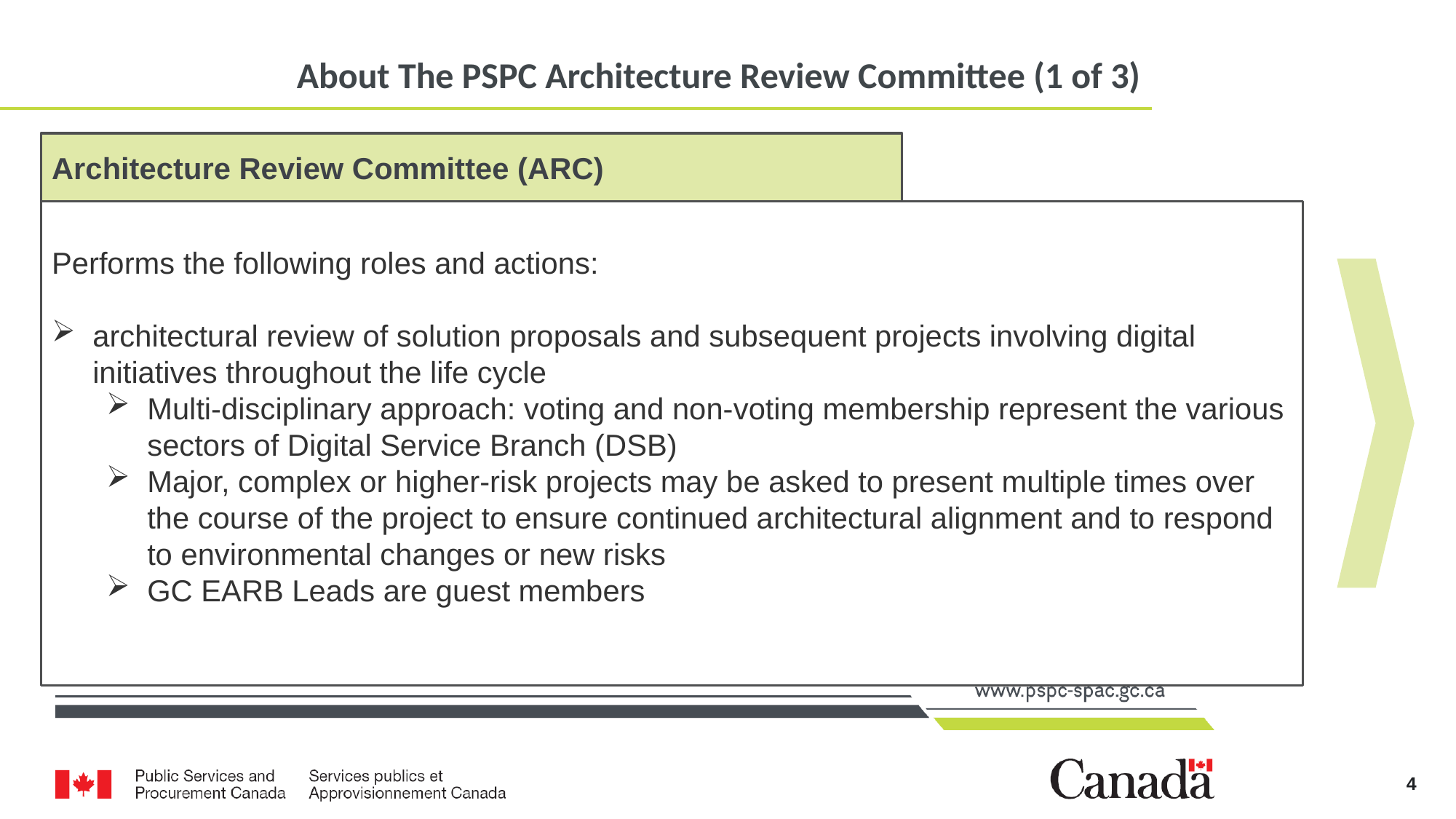

# About The PSPC Architecture Review Committee (1 of 3)
Architecture Review Committee (ARC)

Performs the following roles and actions:

architectural review of solution proposals and subsequent projects involving digital initiatives throughout the life cycle
Multi-disciplinary approach: voting and non-voting membership represent the various sectors of Digital Service Branch (DSB)
Major, complex or higher-risk projects may be asked to present multiple times over the course of the project to ensure continued architectural alignment and to respond to environmental changes or new risks
GC EARB Leads are guest members